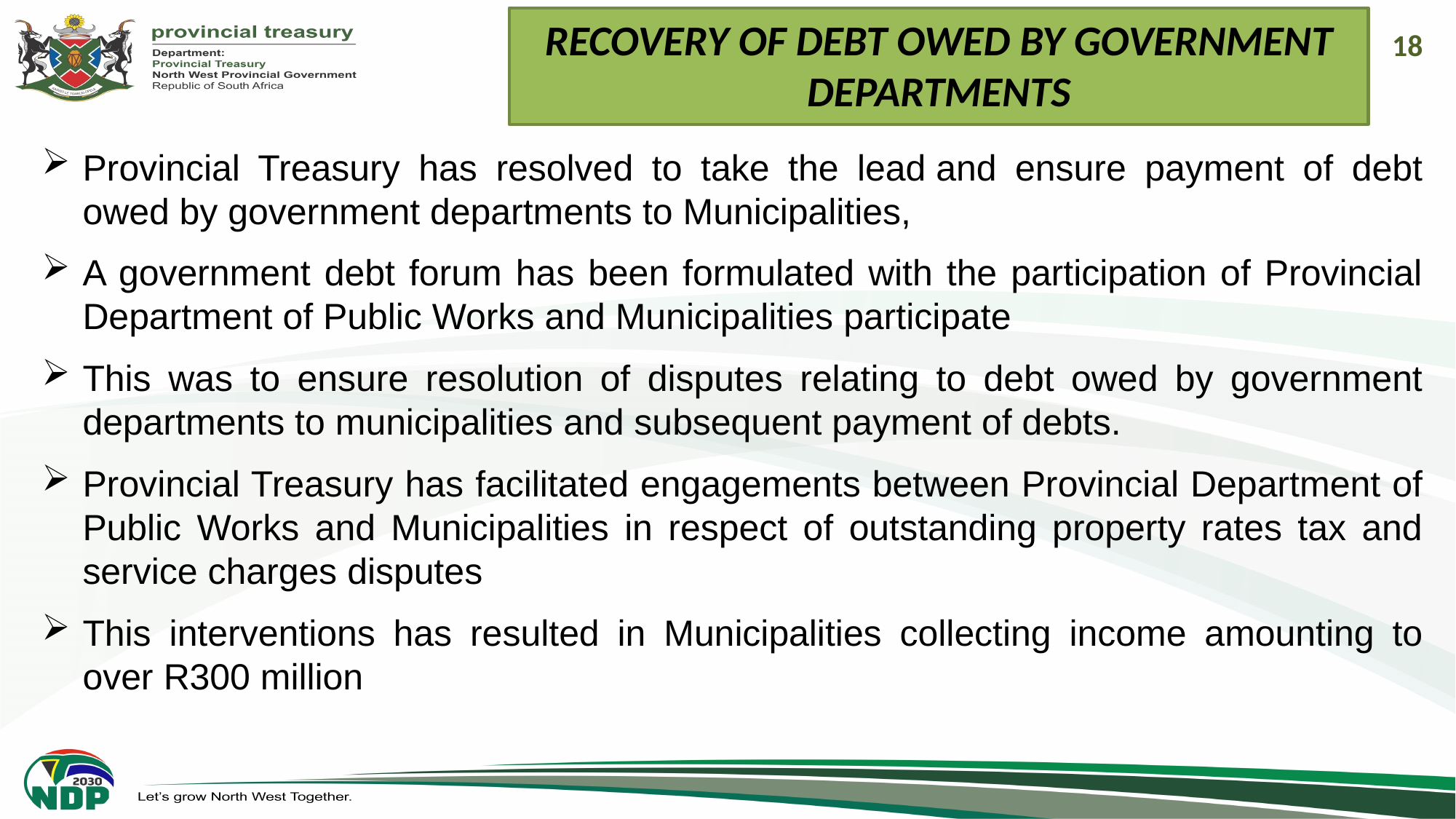

# RECOVERY OF DEBT OWED BY GOVERNMENT DEPARTMENTS
18
Provincial Treasury has resolved to take the lead and ensure payment of debt owed by government departments to Municipalities,
A government debt forum has been formulated with the participation of Provincial Department of Public Works and Municipalities participate
This was to ensure resolution of disputes relating to debt owed by government departments to municipalities and subsequent payment of debts.
Provincial Treasury has facilitated engagements between Provincial Department of Public Works and Municipalities in respect of outstanding property rates tax and service charges disputes
This interventions has resulted in Municipalities collecting income amounting to over R300 million